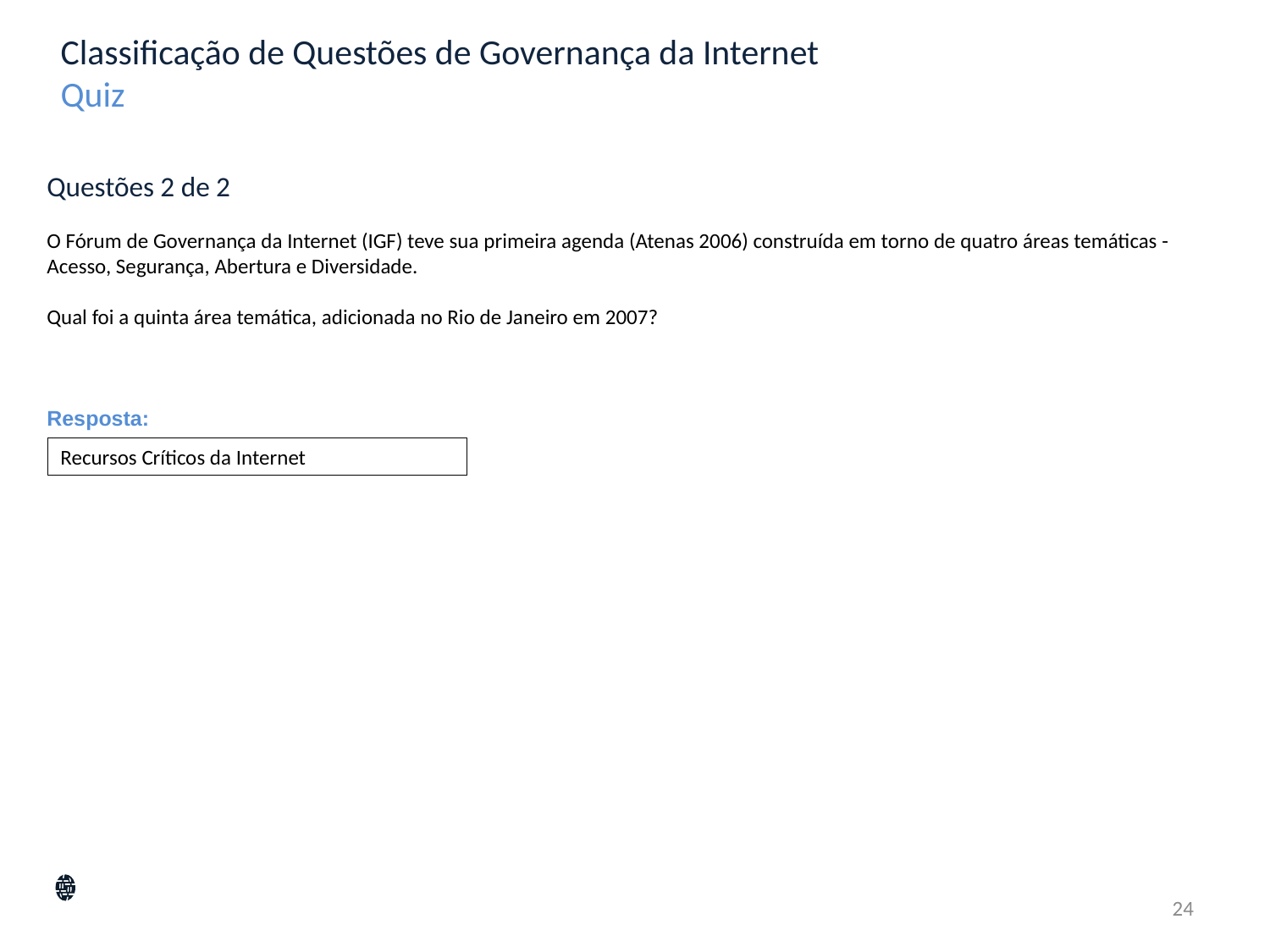

Classificação de Questões de Governança da Internet
Quiz

Questões 2 de 2

O Fórum de Governança da Internet (IGF) teve sua primeira agenda (Atenas 2006) construída em torno de quatro áreas temáticas - Acesso, Segurança, Abertura e Diversidade.

Qual foi a quinta área temática, adicionada no Rio de Janeiro em 2007?

Resposta:

Recursos Críticos da Internet
24